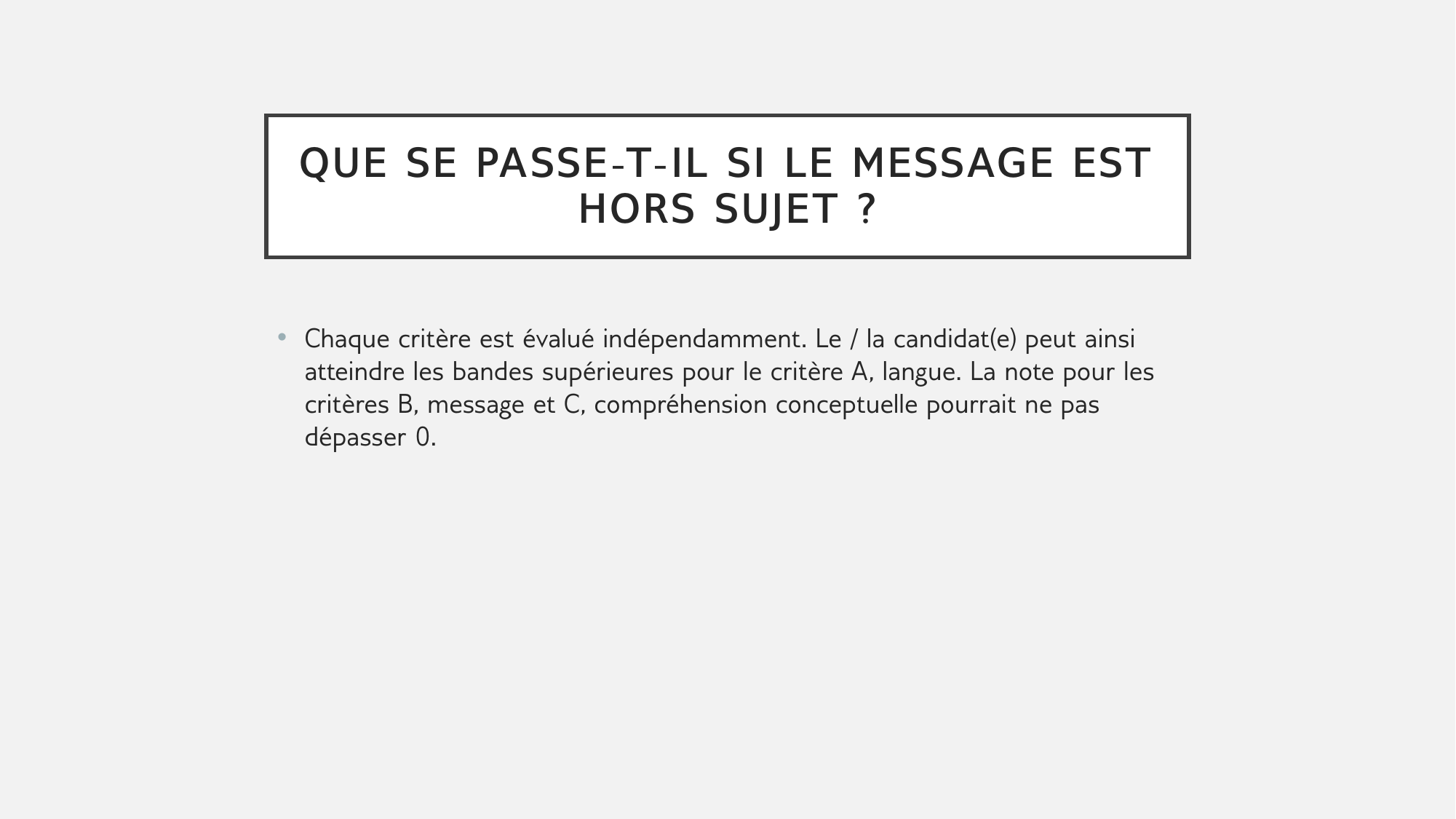

# Que se passe-t-il si le message est hors sujet ?
Chaque critère est évalué indépendamment. Le / la candidat(e) peut ainsi atteindre les bandes supérieures pour le critère A, langue. La note pour les critères B, message et C, compréhension conceptuelle pourrait ne pas dépasser 0.